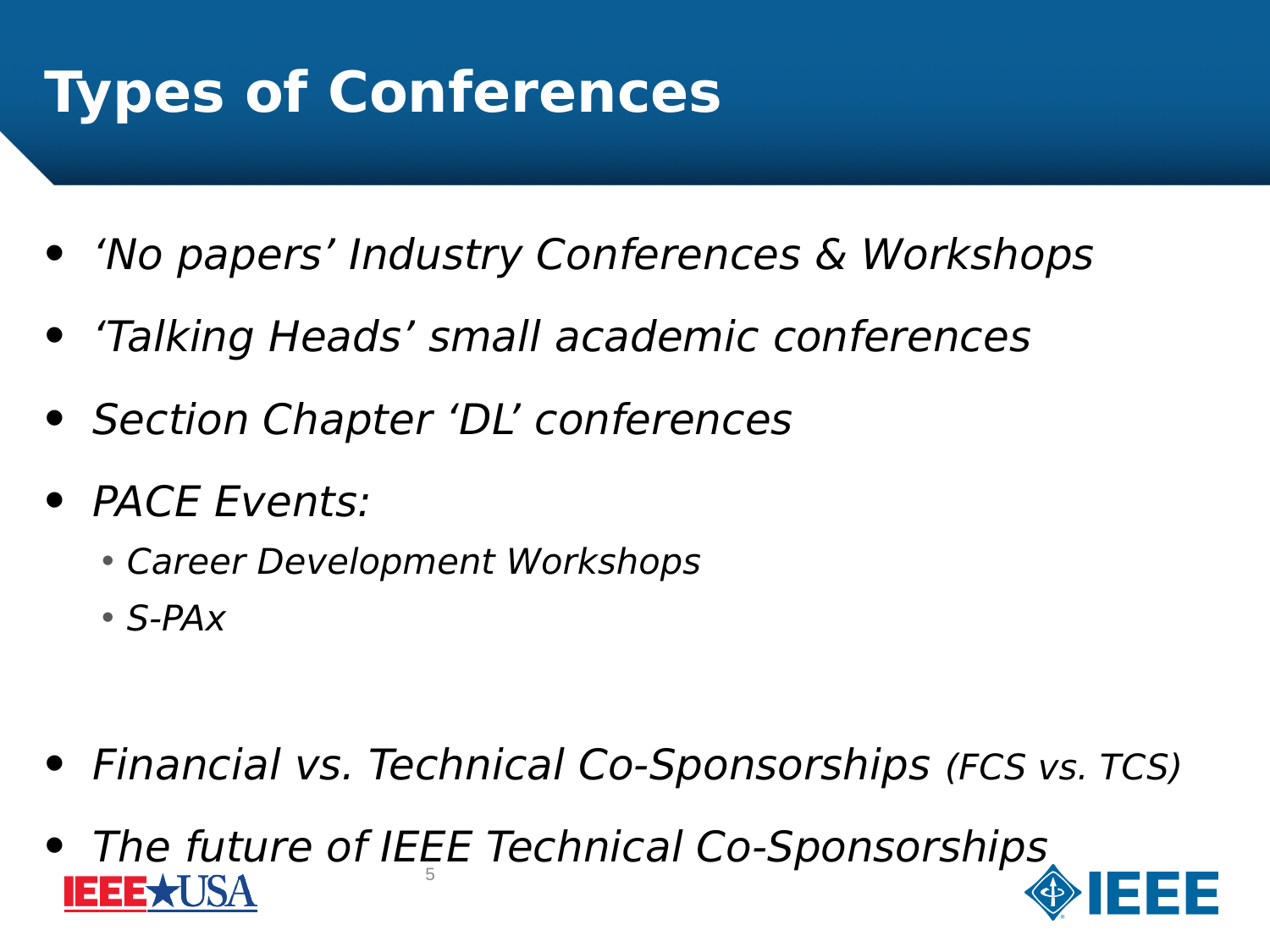

# Types of Conferences
‘No papers’ Industry Conferences & Workshops
‘Talking Heads’ small academic conferences
Section Chapter ‘DL’ conferences
PACE Events:
Career Development Workshops
S-PAx

Financial vs. Technical Co-Sponsorships (FCS vs. TCS)
The future of IEEE Technical Co-Sponsorships
5